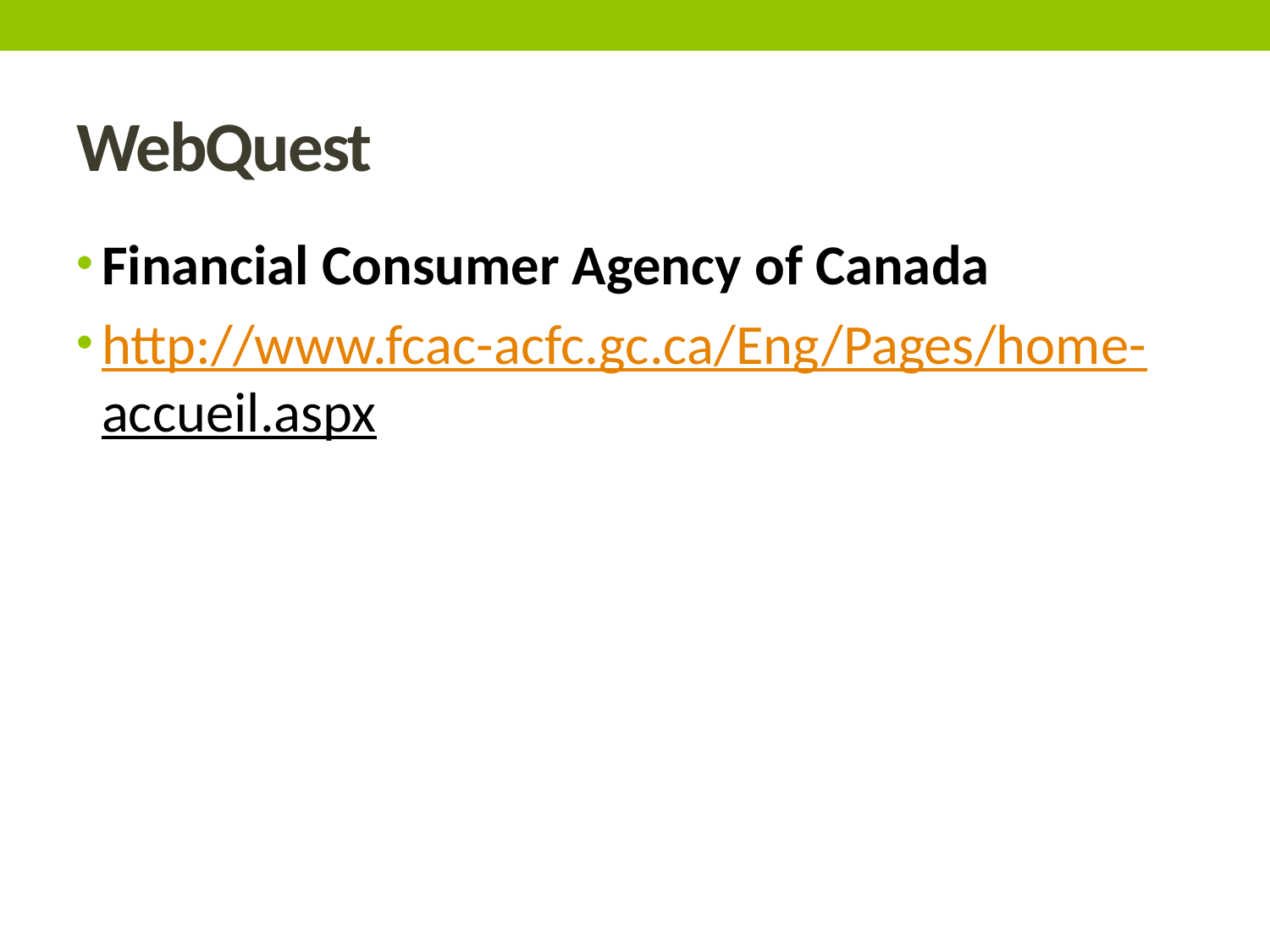

# WebQuest
Financial Consumer Agency of Canada
http://www.fcac-acfc.gc.ca/Eng/Pages/home-accueil.aspx